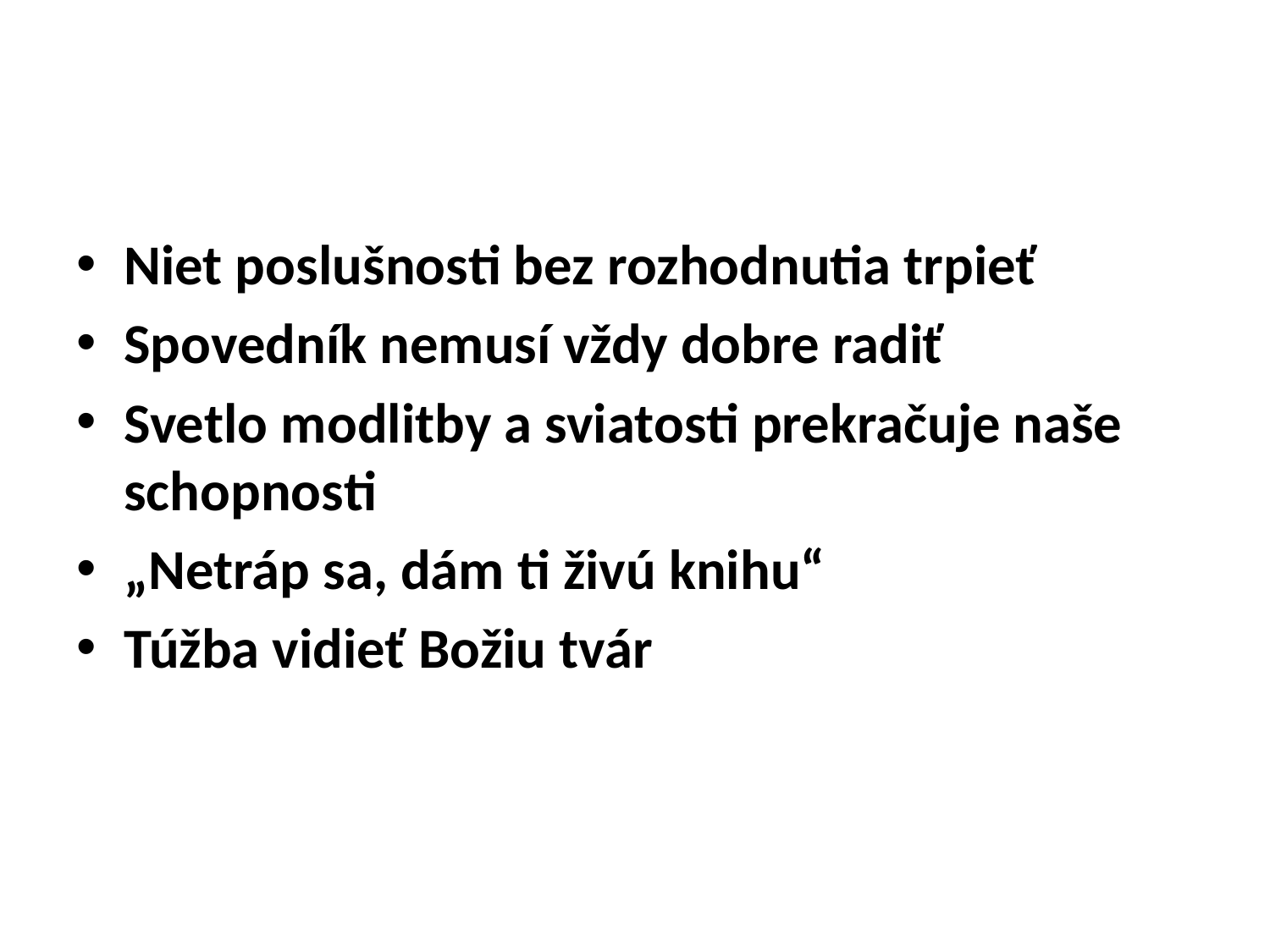

#
Niet poslušnosti bez rozhodnutia trpieť
Spovedník nemusí vždy dobre radiť
Svetlo modlitby a sviatosti prekračuje naše schopnosti
„Netráp sa, dám ti živú knihu“
Túžba vidieť Božiu tvár